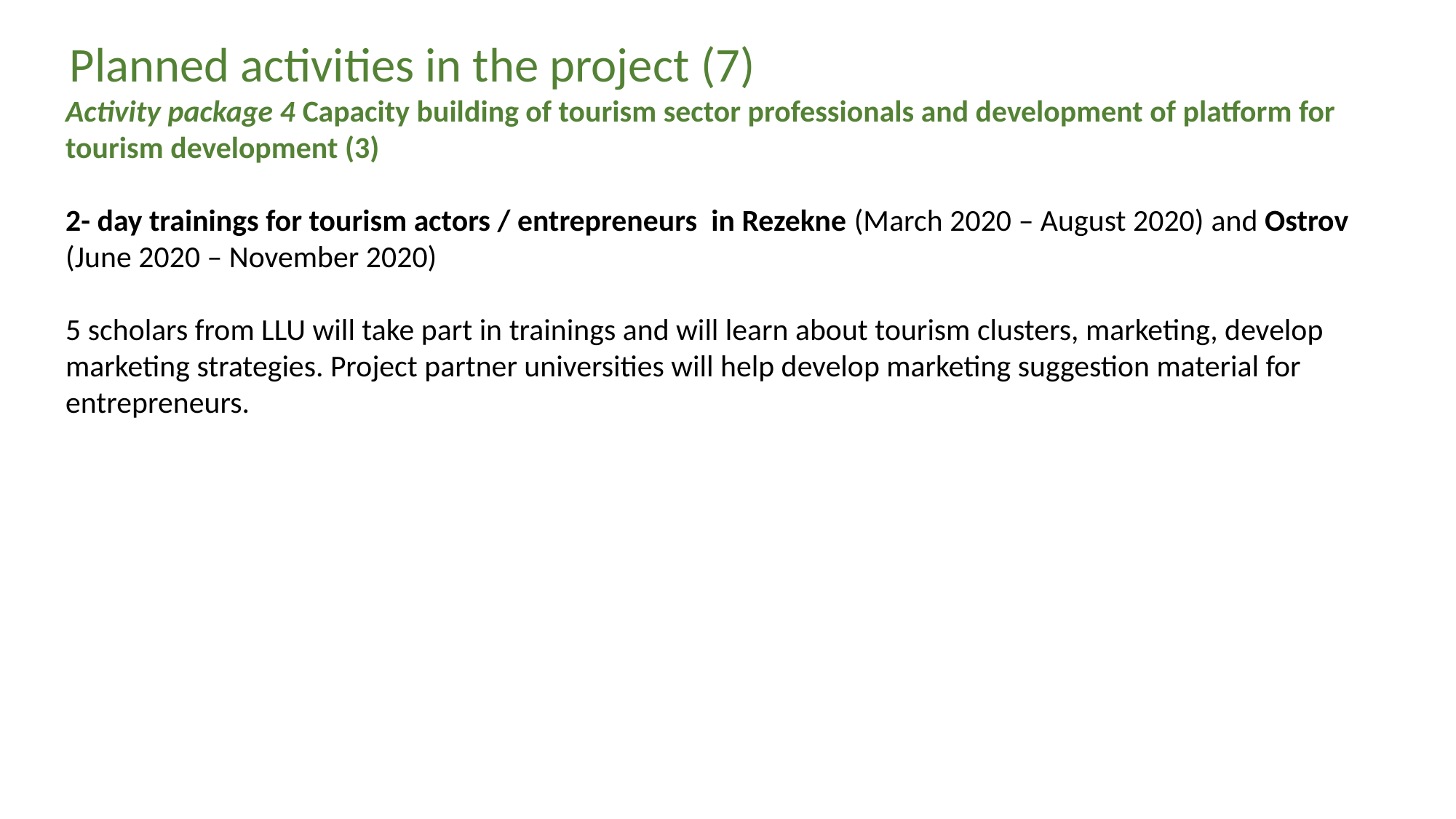

# Planned activities in the project (7)
Activity package 4 Capacity building of tourism sector professionals and development of platform for tourism development (3)

2- day trainings for tourism actors / entrepreneurs  in Rezekne (March 2020 – August 2020) and Ostrov (June 2020 – November 2020)

5 scholars from LLU will take part in trainings and will learn about tourism clusters, marketing, develop marketing strategies. Project partner universities will help develop marketing suggestion material for entrepreneurs.